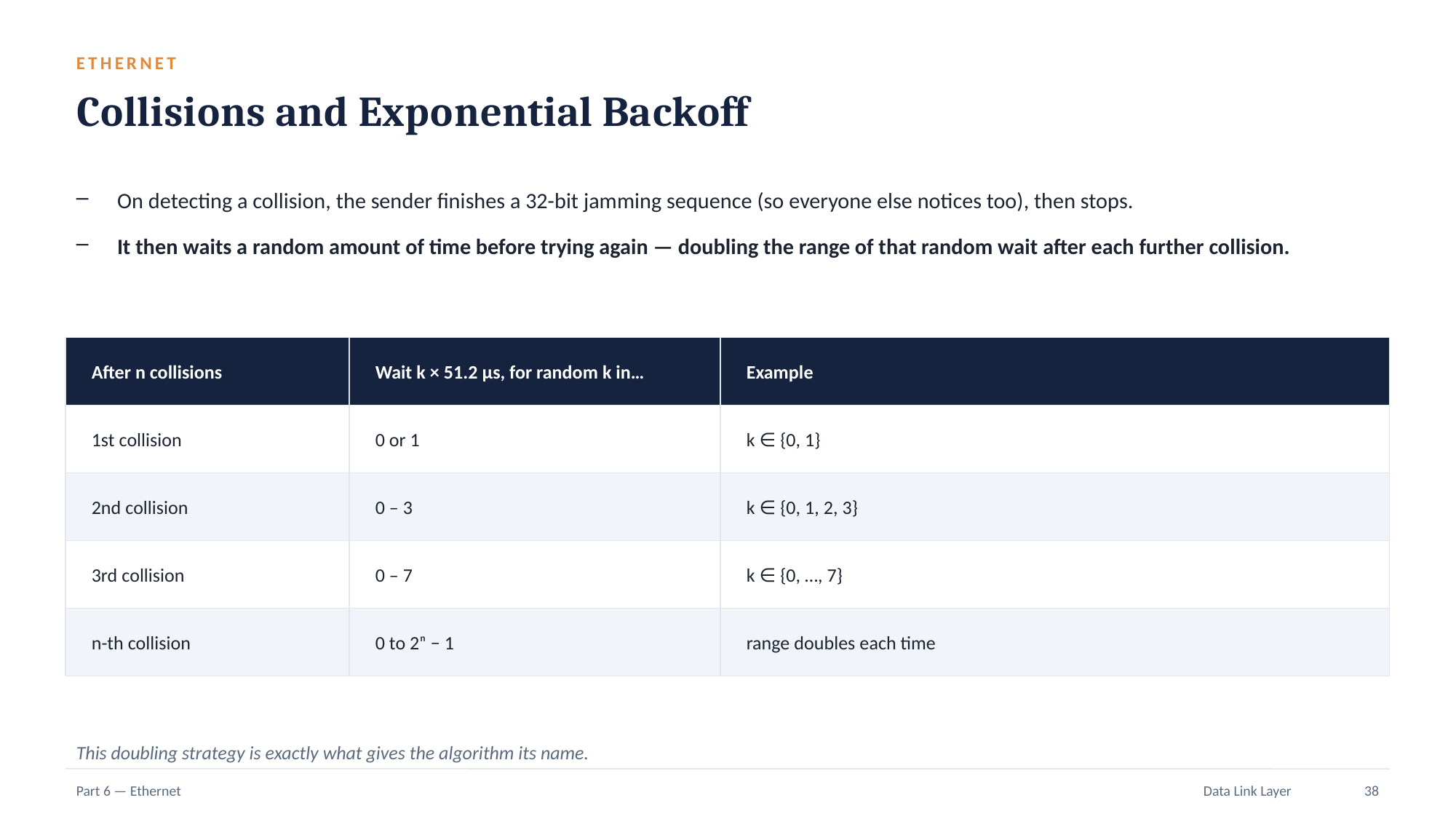

ETHERNET
Collisions and Exponential Backoff
On detecting a collision, the sender finishes a 32-bit jamming sequence (so everyone else notices too), then stops.
It then waits a random amount of time before trying again — doubling the range of that random wait after each further collision.

After n collisions

Wait k × 51.2 µs, for random k in…

Example

1st collision

0 or 1

k ∈ {0, 1}

2nd collision

0 – 3

k ∈ {0, 1, 2, 3}

3rd collision

0 – 7

k ∈ {0, …, 7}

n-th collision

0 to 2ⁿ − 1

range doubles each time
This doubling strategy is exactly what gives the algorithm its name.

Part 6 — Ethernet
Data Link Layer
38